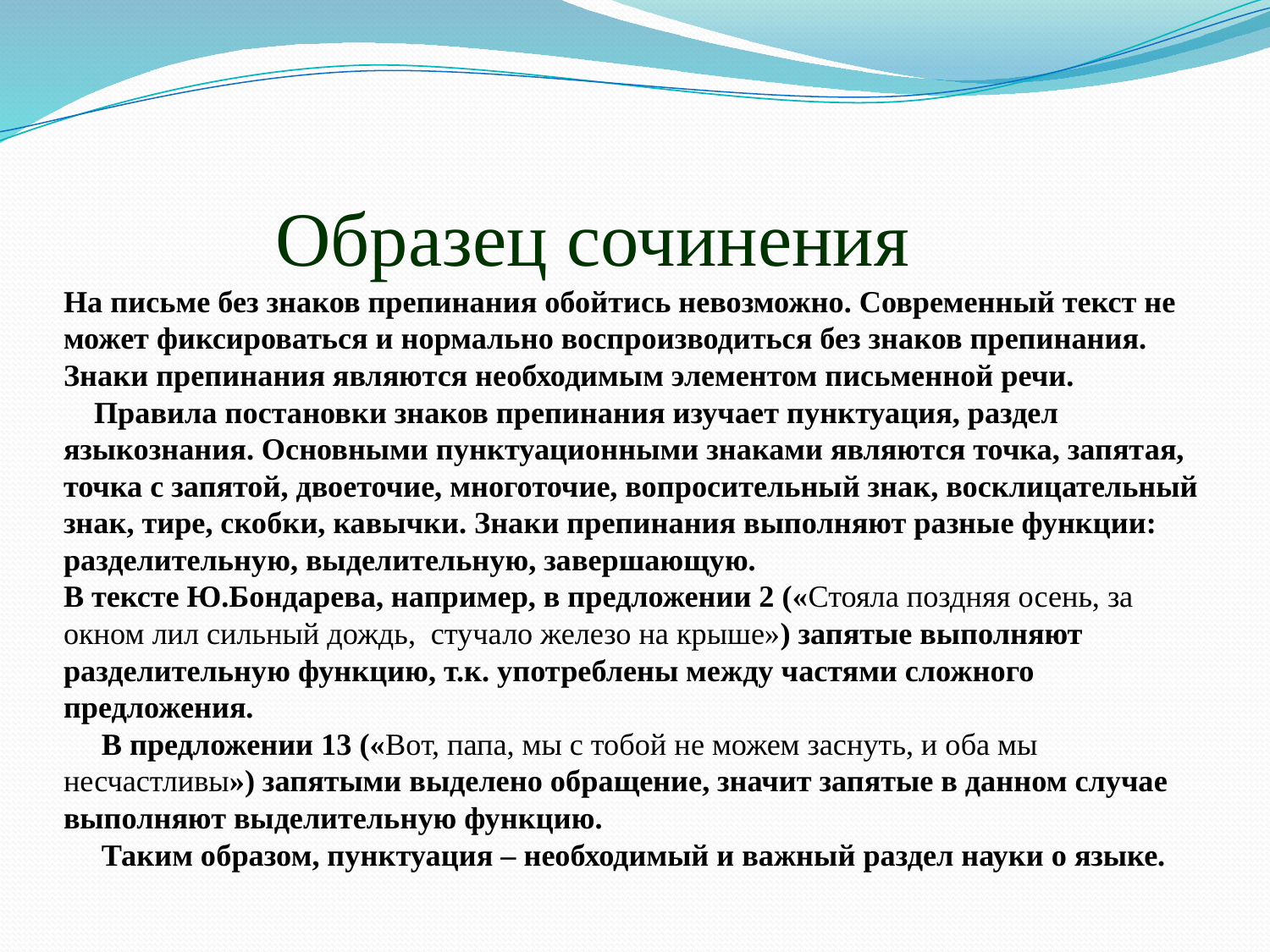

# Образец сочинения На письме без знаков препинания обойтись невозможно. Современный текст не может фиксироваться и нормально воспроизводиться без знаков препинания. Знаки препинания являются необходимым элементом письменной речи. Правила постановки знаков препинания изучает пунктуация, раздел языкознания. Основными пунктуационными знаками являются точка, запятая, точка с запятой, двоеточие, многоточие, вопросительный знак, восклицательный знак, тире, скобки, кавычки. Знаки препинания выполняют разные функции: разделительную, выделительную, завершающую. В тексте Ю.Бондарева, например, в предложении 2 («Стояла поздняя осень, за окном лил сильный дождь,  стучало железо на крыше») запятые выполняют разделительную функцию, т.к. употреблены между частями сложного предложения. В предложении 13 («Вот, папа, мы с тобой не можем заснуть, и оба мы несчастливы») запятыми выделено обращение, значит запятые в данном случае выполняют выделительную функцию. Таким образом, пунктуация – необходимый и важный раздел науки о языке.